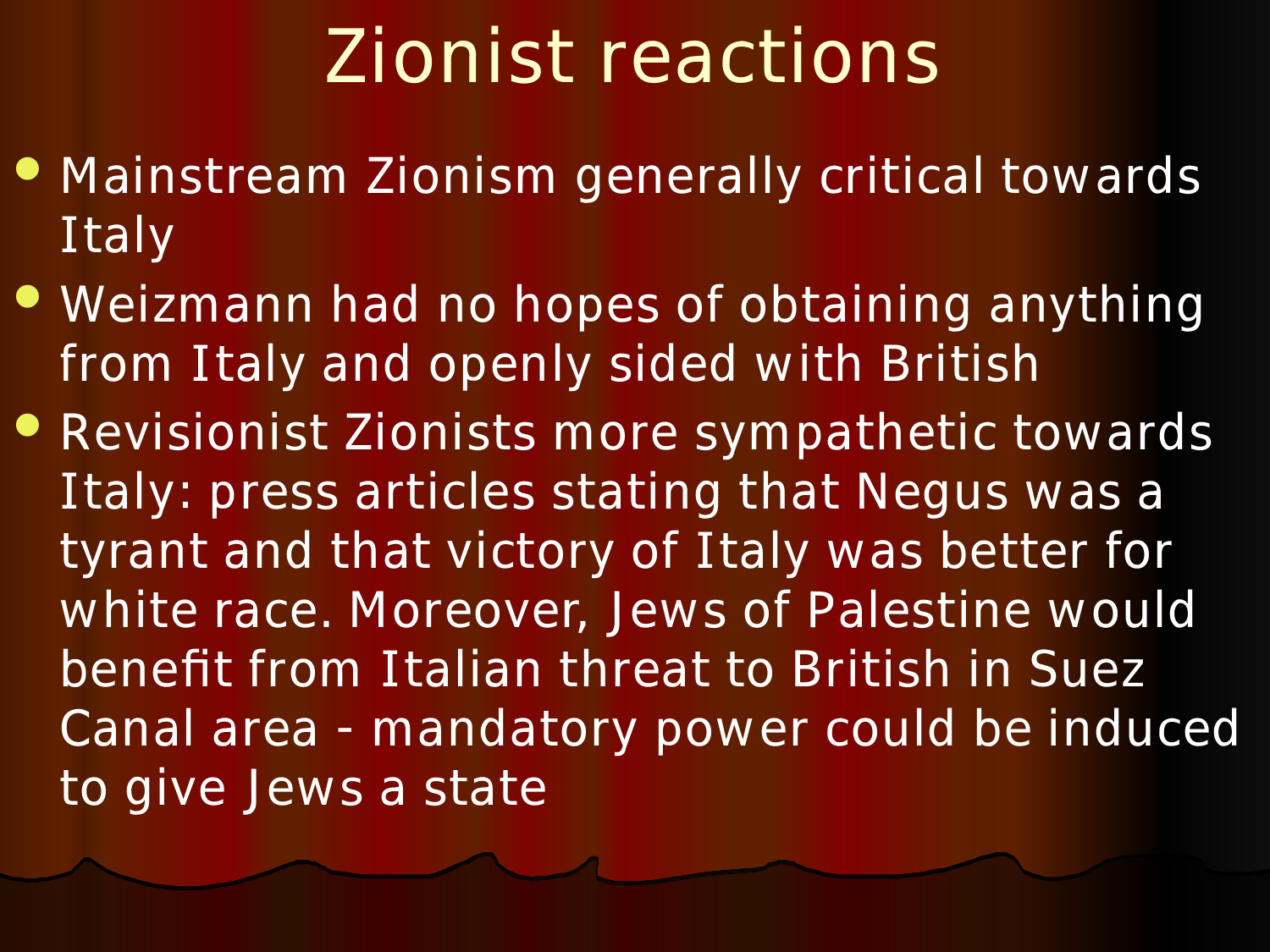

# Zionist reactions
Mainstream Zionism generally critical towards Italy
Weizmann had no hopes of obtaining anything from Italy and openly sided with British
Revisionist Zionists more sympathetic towards Italy: press articles stating that Negus was a tyrant and that victory of Italy was better for white race. Moreover, Jews of Palestine would benefit from Italian threat to British in Suez Canal area - mandatory power could be induced to give Jews a state